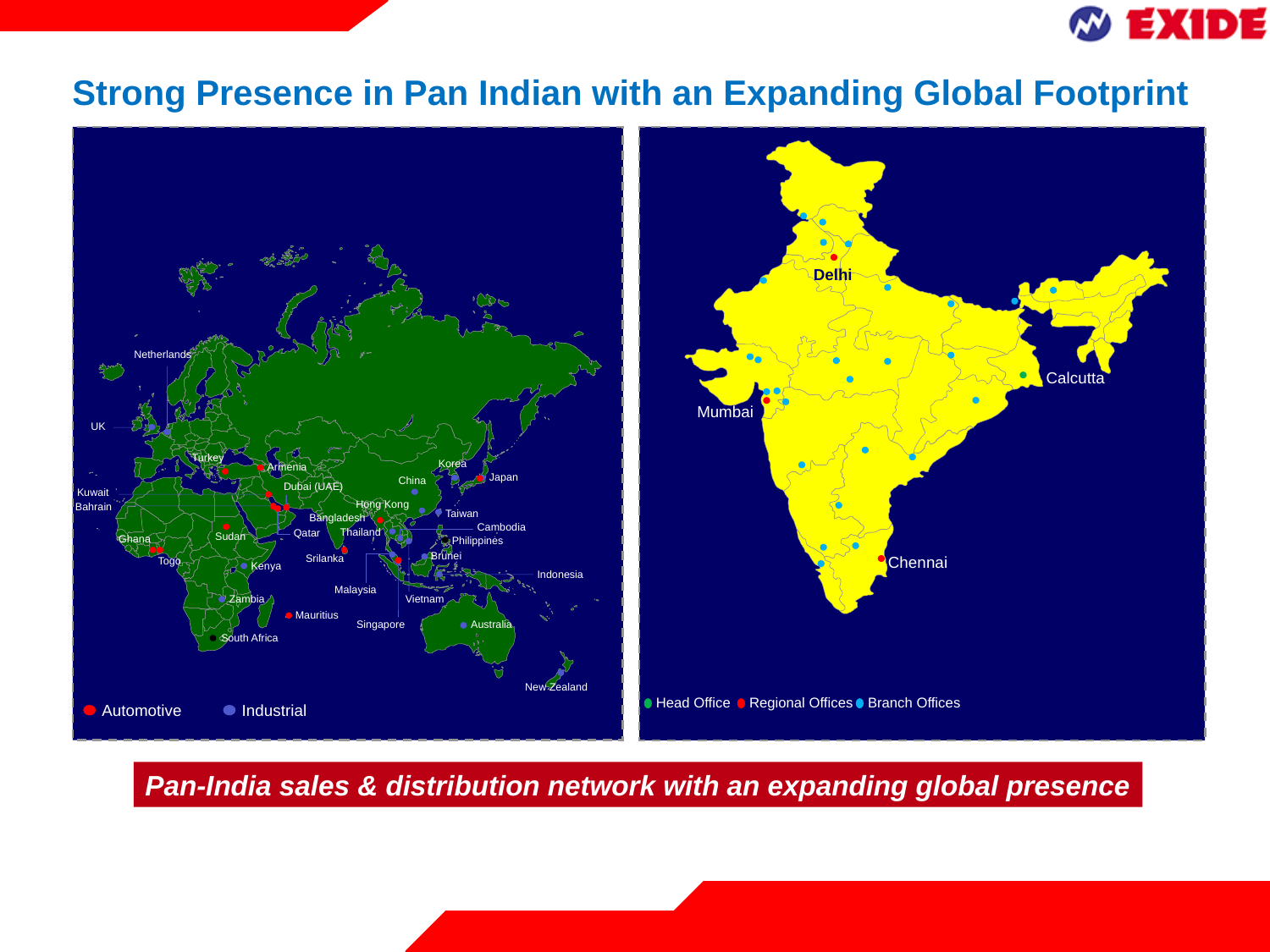

Strong Presence in Pan Indian with an Expanding Global Footprint

Delhi

Netherlands

Calcutta

Mumbai
UK

Turkey

Korea
Armenia

Japan

China

Dubai (UAE)

Kuwait

Hong Kong
Bahrain

Taiwan

Bangladesh

Cambodia

Thailand
Qatar

Sudan
Ghana

Philippines

Brunei

Srilanka
Chennai

Togo

Kenya

Indonesia

Malaysia
Zambia
Vietnam

Mauritius

Singapore
Australia

South Africa

New Zealand
Head Office
Regional Offices
Branch Offices

Automotive
Industrial

Pan-India sales & distribution network with an expanding global presence